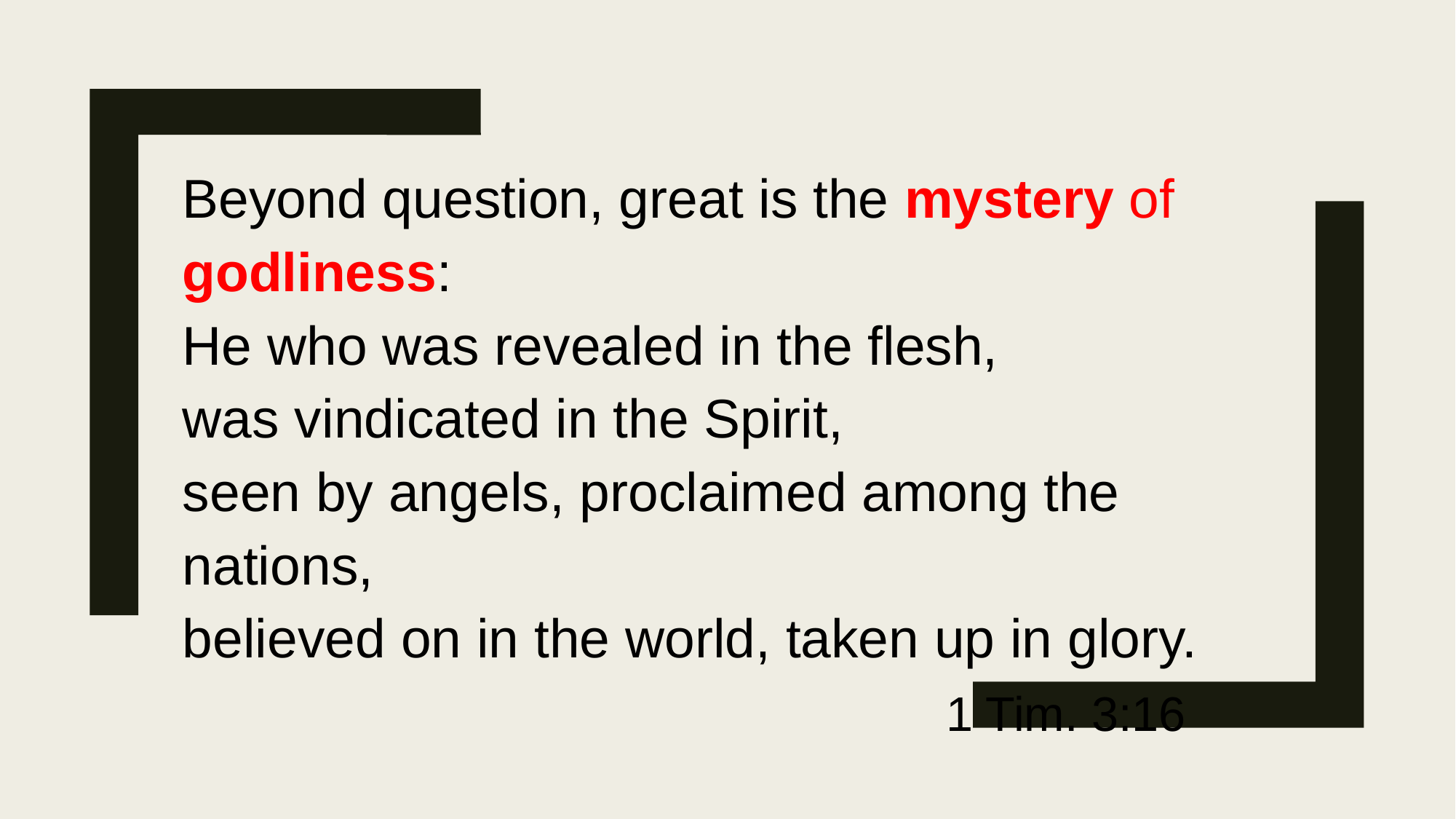

Beyond question, great is the mystery of godliness:
He who was revealed in the flesh,
was vindicated in the Spirit,
seen by angels, proclaimed among the nations,
believed on in the world, taken up in glory.
							1 Tim. 3:16